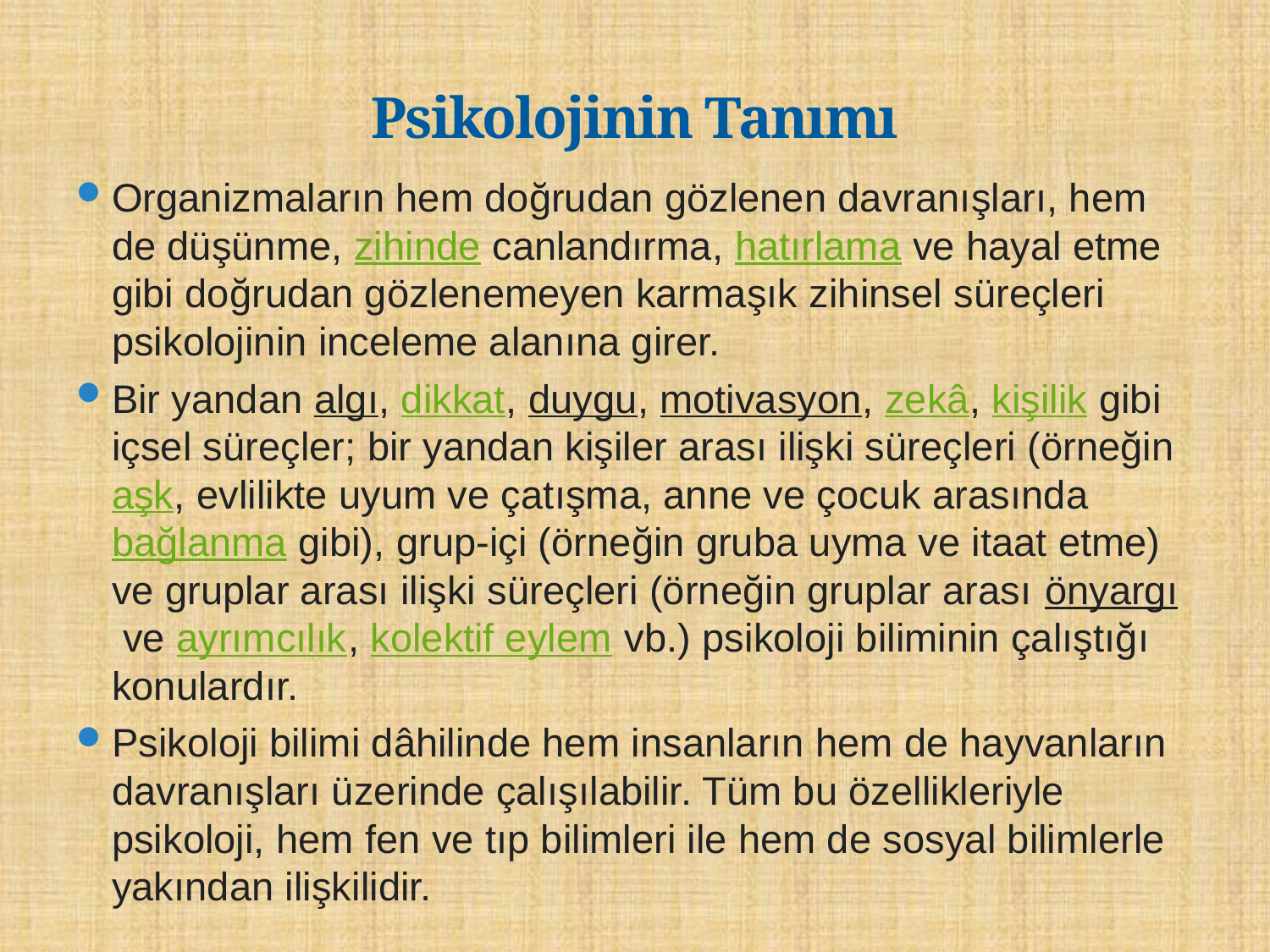

# Psikolojinin Tanımı
Organizmaların hem doğrudan gözlenen davranışları, hem de düşünme, zihinde canlandırma, hatırlama ve hayal etme gibi doğrudan gözlenemeyen karmaşık zihinsel süreçleri psikolojinin inceleme alanına girer.
Bir yandan algı, dikkat, duygu, motivasyon, zekâ, kişilik gibi içsel süreçler; bir yandan kişiler arası ilişki süreçleri (örneğin aşk, evlilikte uyum ve çatışma, anne ve çocuk arasında bağlanma gibi), grup-içi (örneğin gruba uyma ve itaat etme) ve gruplar arası ilişki süreçleri (örneğin gruplar arası önyargı ve ayrımcılık, kolektif eylem vb.) psikoloji biliminin çalıştığı konulardır.
Psikoloji bilimi dâhilinde hem insanların hem de hayvanların davranışları üzerinde çalışılabilir. Tüm bu özellikleriyle psikoloji, hem fen ve tıp bilimleri ile hem de sosyal bilimlerle yakından ilişkilidir.